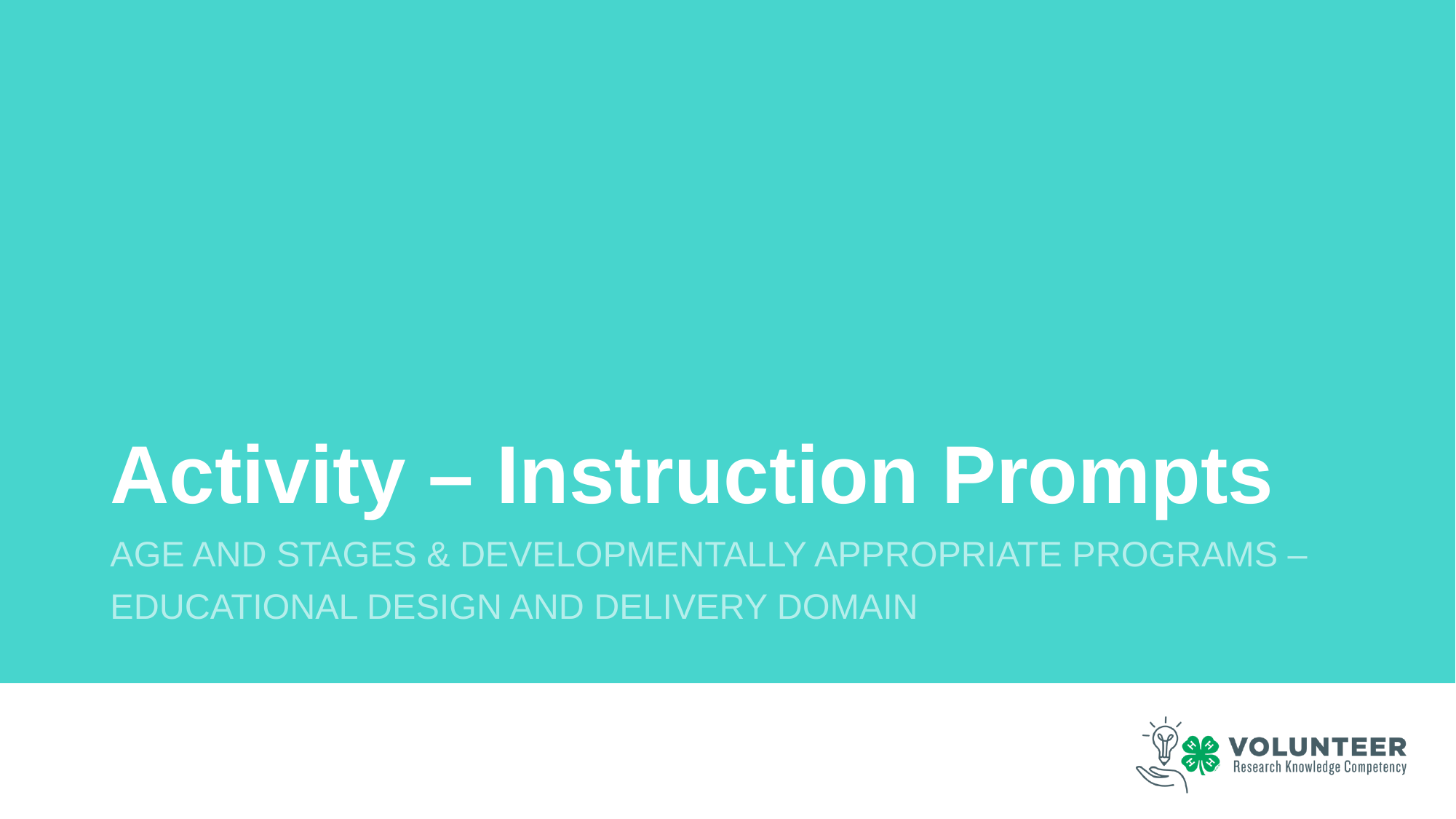

# Activity – Instruction Prompts
AGE AND STAGES & Developmentally Appropriate Programs –
Educational Design and Delivery Domain